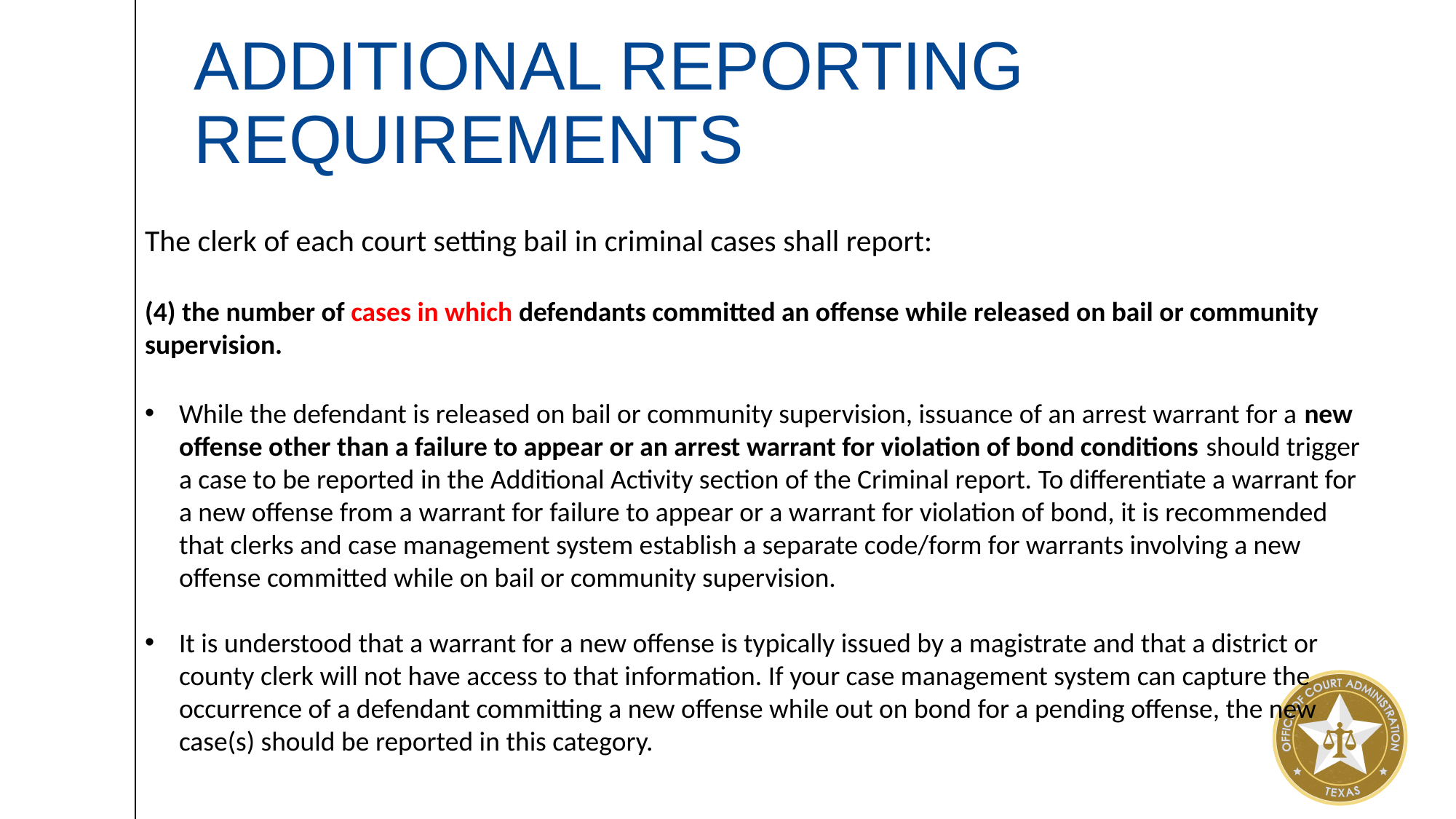

# Additional Reporting Requirements
The clerk of each court setting bail in criminal cases shall report:

(4) the number of cases in which defendants committed an offense while released on bail or community supervision.

While the defendant is released on bail or community supervision, issuance of an arrest warrant for a new offense other than a failure to appear or an arrest warrant for violation of bond conditions should trigger a case to be reported in the Additional Activity section of the Criminal report. To differentiate a warrant for a new offense from a warrant for failure to appear or a warrant for violation of bond, it is recommended that clerks and case management system establish a separate code/form for warrants involving a new offense committed while on bail or community supervision.

It is understood that a warrant for a new offense is typically issued by a magistrate and that a district or county clerk will not have access to that information. If your case management system can capture the occurrence of a defendant committing a new offense while out on bond for a pending offense, the new case(s) should be reported in this category.